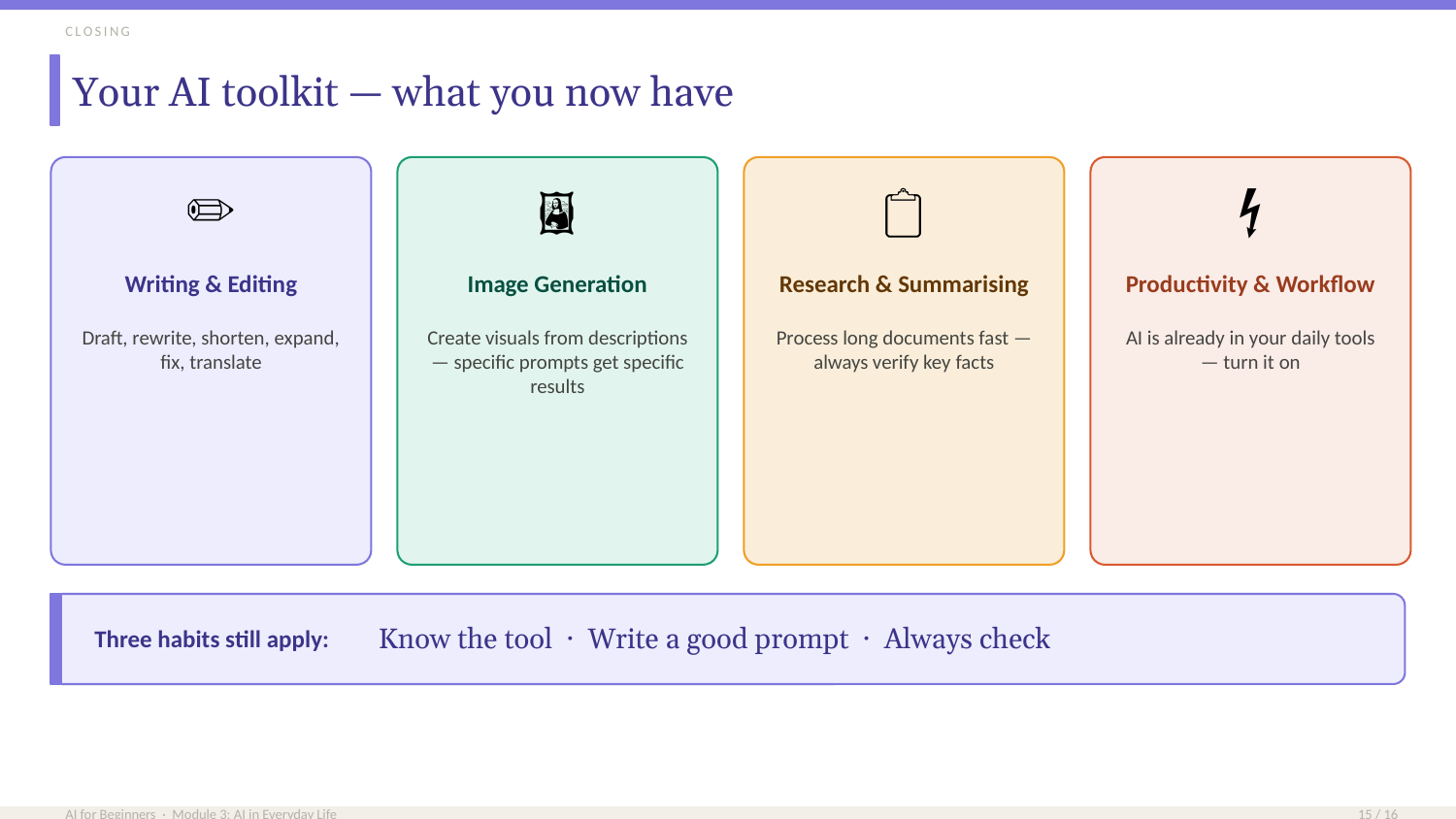

CLOSING
Your AI toolkit — what you now have

✏️
🖼️
📋
⚡
Writing & Editing
Image Generation
Research & Summarising
Productivity & Workflow
Draft, rewrite, shorten, expand, fix, translate
Create visuals from descriptions — specific prompts get specific results
Process long documents fast — always verify key facts
AI is already in your daily tools — turn it on

Three habits still apply:
Know the tool  ·  Write a good prompt  ·  Always check

AI for Beginners  ·  Module 3: AI in Everyday Life
15 / 16